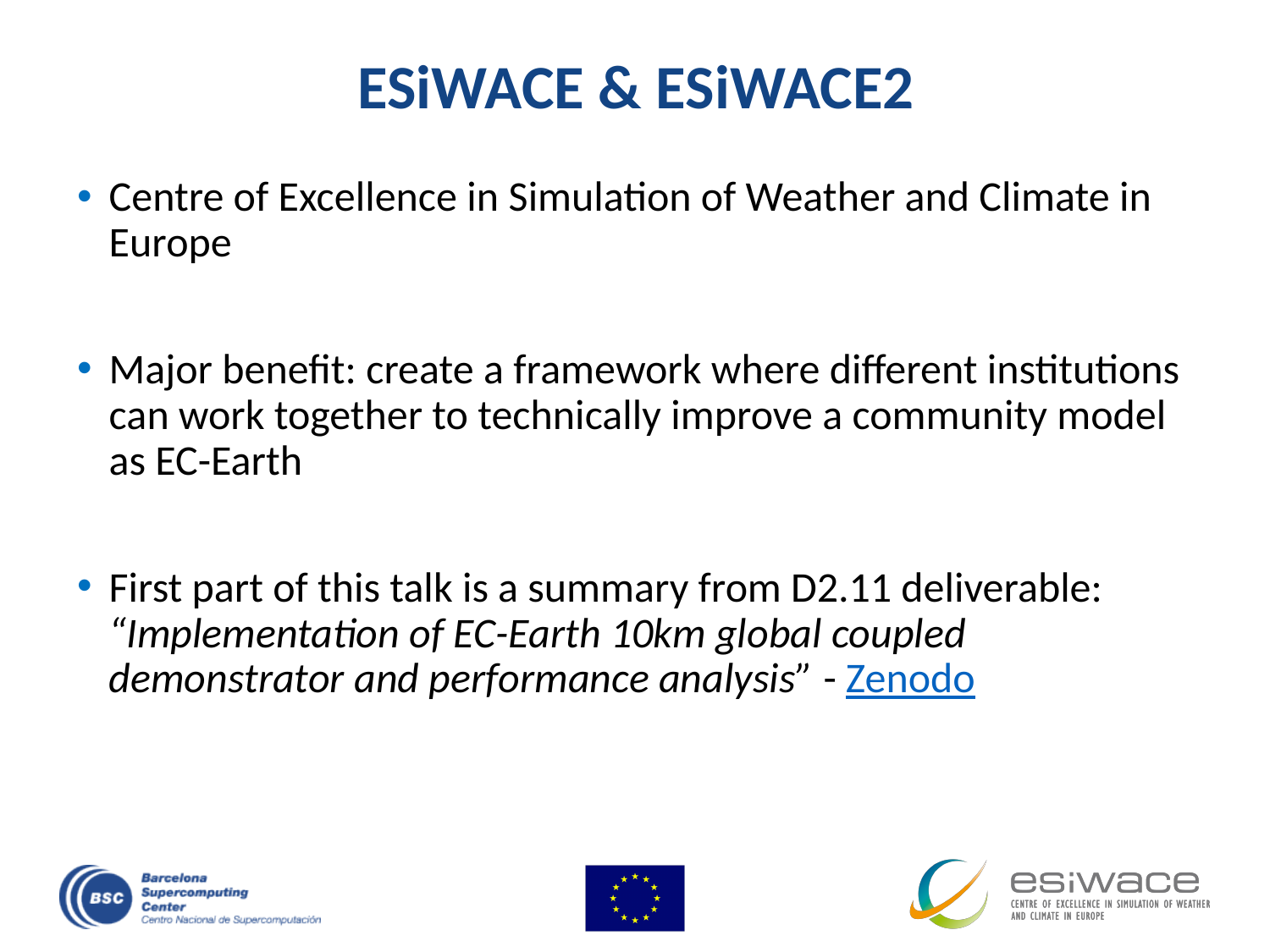

# ESiWACE & ESiWACE2
Centre of Excellence in Simulation of Weather and Climate in Europe

Major benefit: create a framework where different institutions can work together to technically improve a community model as EC-Earth

First part of this talk is a summary from D2.11 deliverable: “Implementation of EC-Earth 10km global coupled demonstrator and performance analysis” - Zenodo